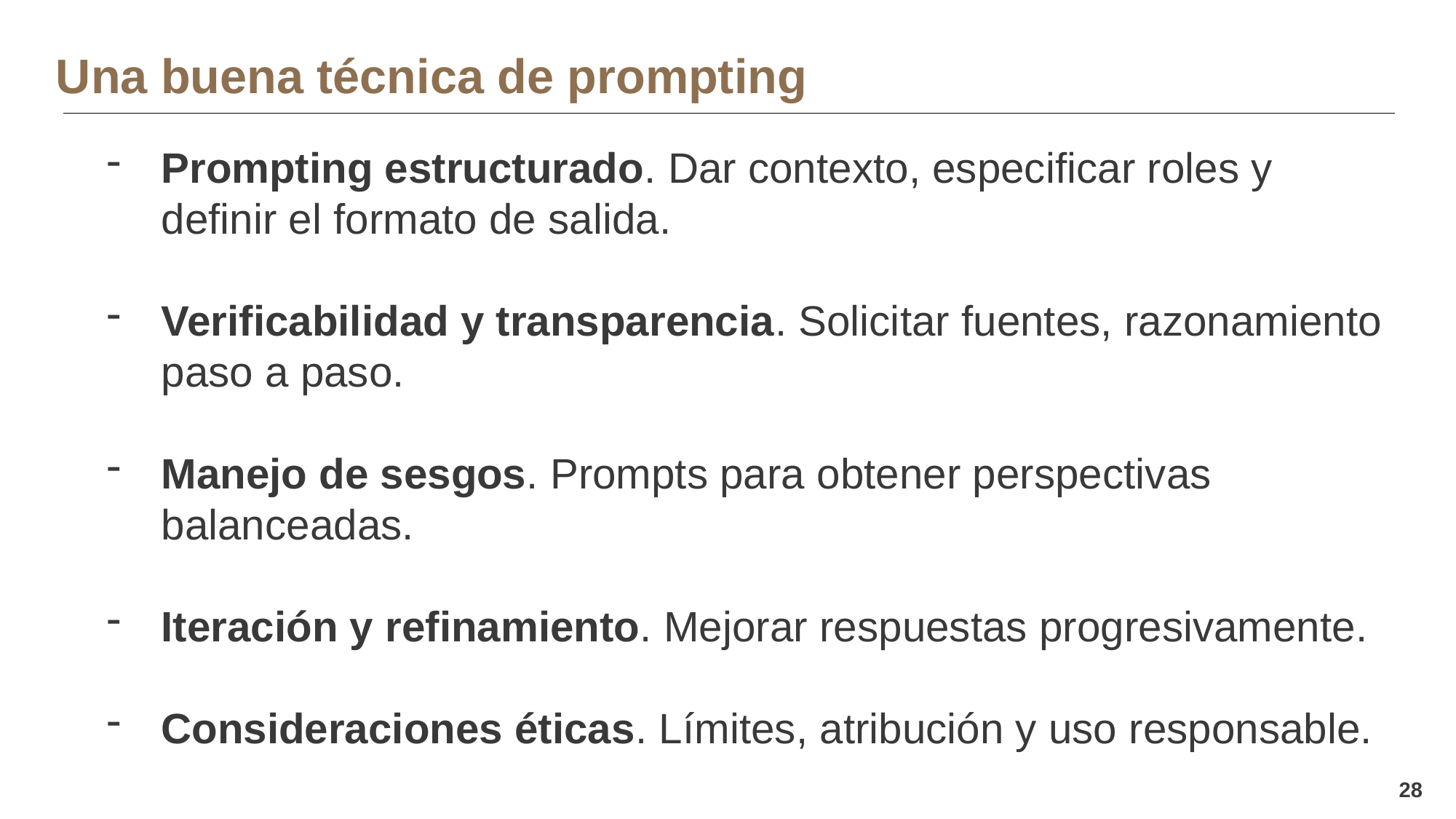

Una buena técnica de prompting
Prompting estructurado. Dar contexto, especificar roles y definir el formato de salida.

Verificabilidad y transparencia. Solicitar fuentes, razonamiento paso a paso.

Manejo de sesgos. Prompts para obtener perspectivas balanceadas.

Iteración y refinamiento. Mejorar respuestas progresivamente.

Consideraciones éticas. Límites, atribución y uso responsable.
28